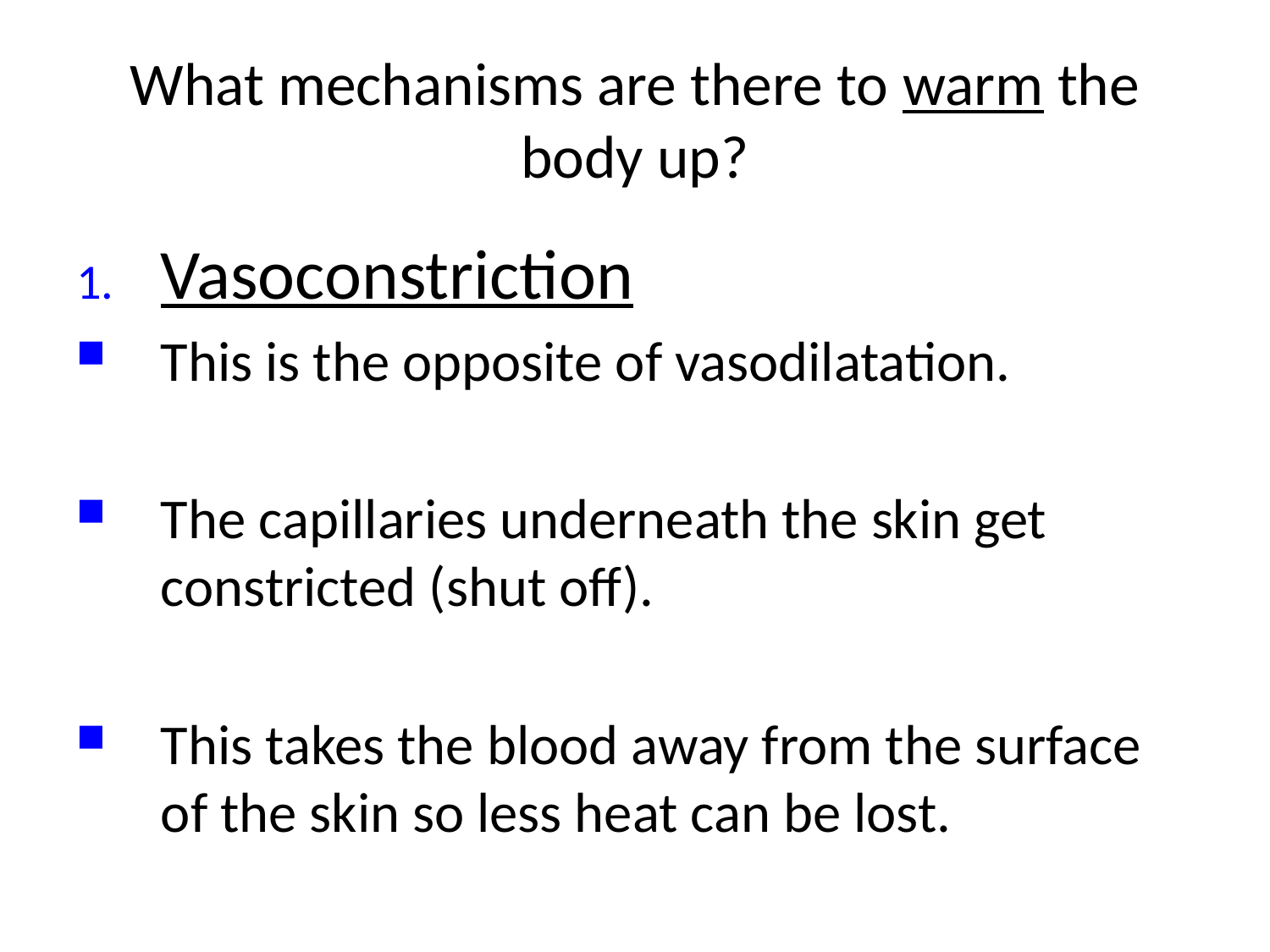

# What mechanisms are there to warm the body up?
Vasoconstriction
This is the opposite of vasodilatation.

The capillaries underneath the skin get constricted (shut off).

This takes the blood away from the surface of the skin so less heat can be lost.